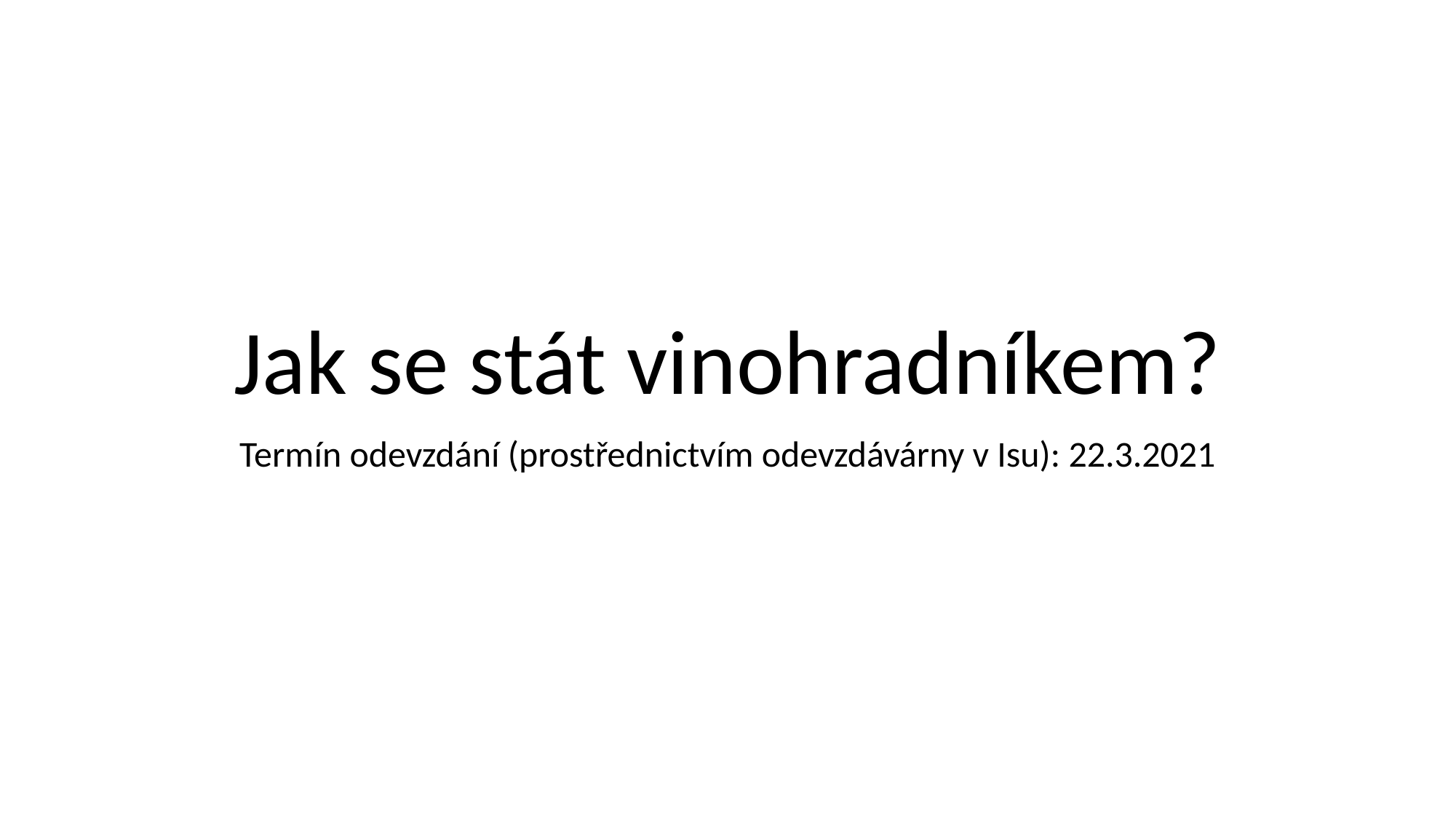

# Jak se stát vinohradníkem?
Termín odevzdání (prostřednictvím odevzdávárny v Isu): 22.3.2021